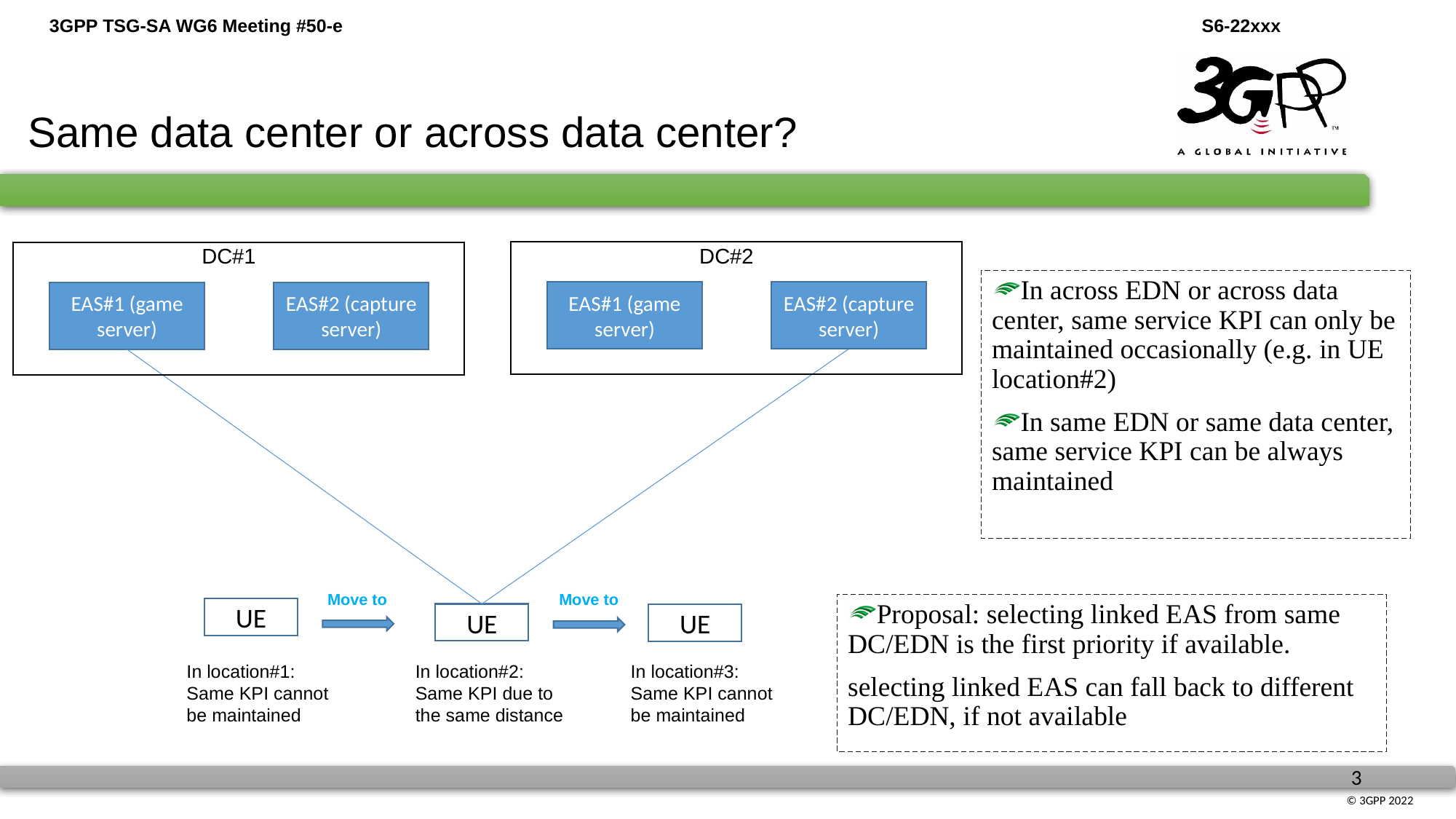

Same data center or across data center?
DC#2
DC#1

In across EDN or across data center, same service KPI can only be maintained occasionally (e.g. in UE location#2)
In same EDN or same data center, same service KPI can be always maintained
EAS#1 (game server)
EAS#2 (capture server)
EAS#1 (game server)
EAS#2 (capture server)
Move to
Move to
Proposal: selecting linked EAS from same DC/EDN is the first priority if available.
selecting linked EAS can fall back to different DC/EDN, if not available
UE
UE
UE

In location#1: Same KPI cannot be maintained
In location#2: Same KPI due to the same distance
In location#3: Same KPI cannot be maintained